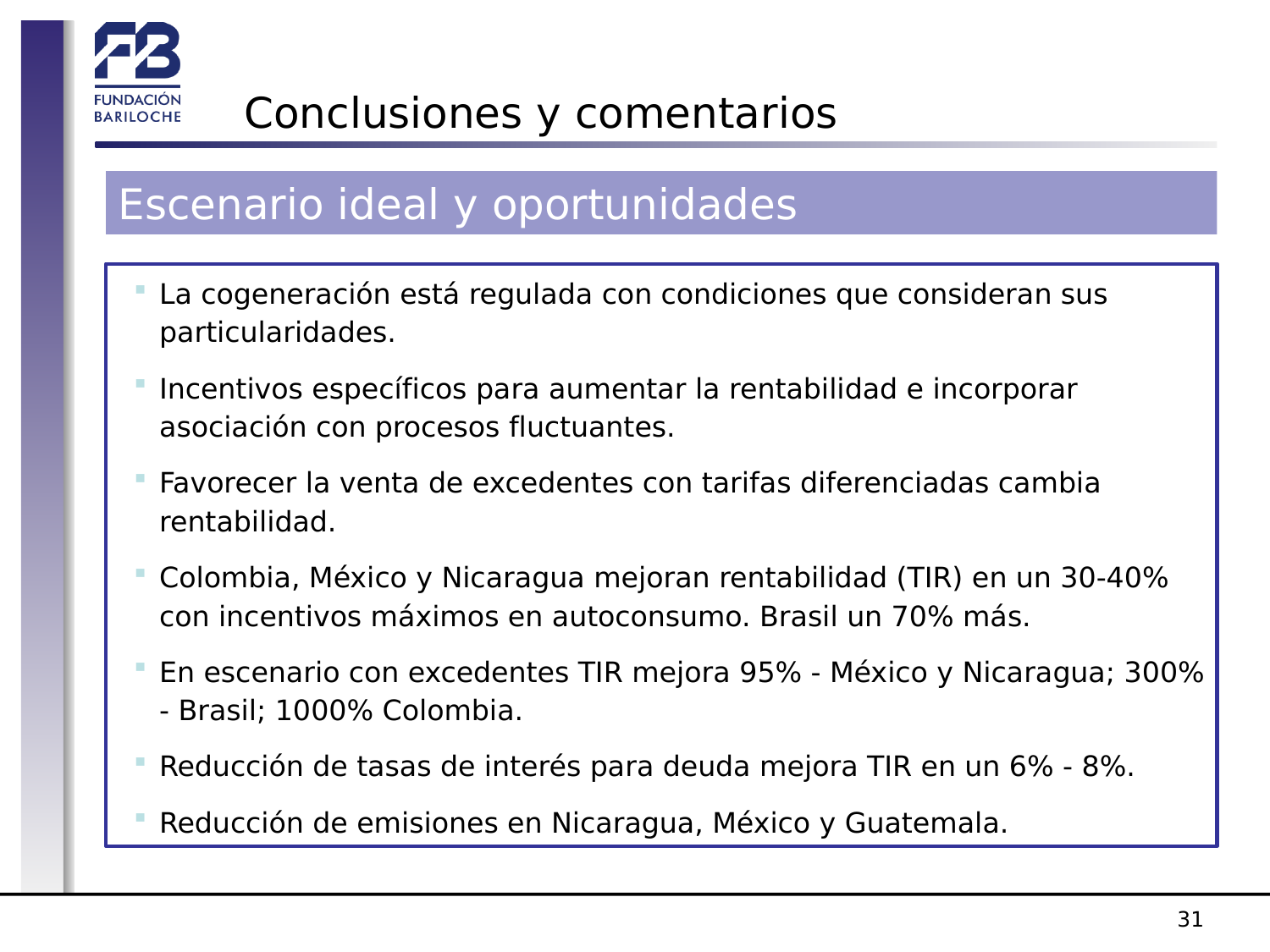

Conclusiones y comentarios
Escenario ideal y oportunidades
La cogeneración está regulada con condiciones que consideran sus particularidades.
Incentivos específicos para aumentar la rentabilidad e incorporar asociación con procesos fluctuantes.
Favorecer la venta de excedentes con tarifas diferenciadas cambia rentabilidad.
Colombia, México y Nicaragua mejoran rentabilidad (TIR) en un 30-40% con incentivos máximos en autoconsumo. Brasil un 70% más.
En escenario con excedentes TIR mejora 95% - México y Nicaragua; 300% - Brasil; 1000% Colombia.
Reducción de tasas de interés para deuda mejora TIR en un 6% - 8%.
Reducción de emisiones en Nicaragua, México y Guatemala.
31